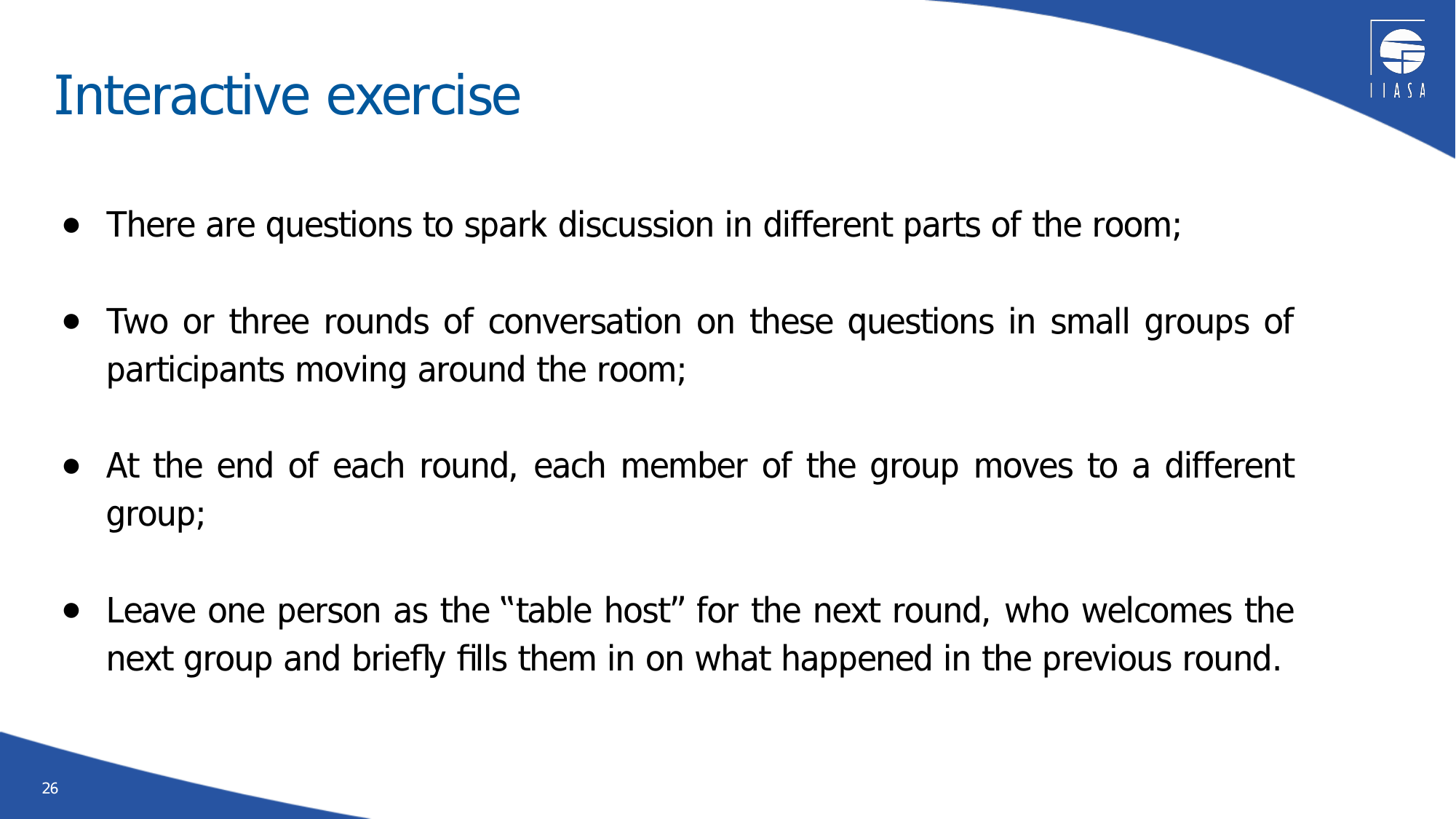

# Interactive exercise
There are questions to spark discussion in different parts of the room;

Two or three rounds of conversation on these questions in small groups of participants moving around the room;

At the end of each round, each member of the group moves to a different group;

Leave one person as the “table host” for the next round, who welcomes the next group and briefly fills them in on what happened in the previous round.
26